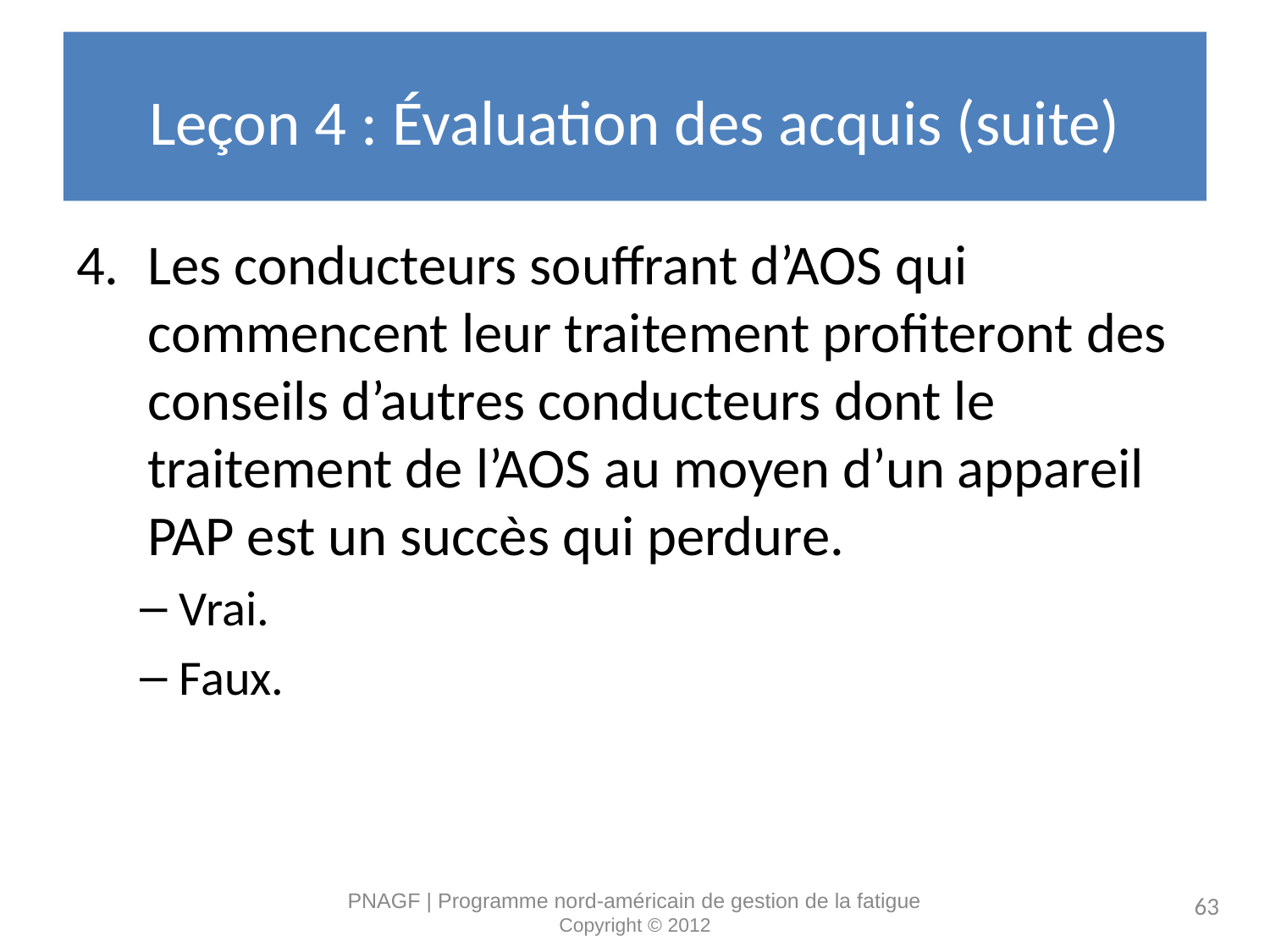

# Leçon 4 : Évaluation des acquis (suite)
Les conducteurs souffrant d’AOS qui commencent leur traitement profiteront des conseils d’autres conducteurs dont le traitement de l’AOS au moyen d’un appareil PAP est un succès qui perdure.
Vrai.
Faux.